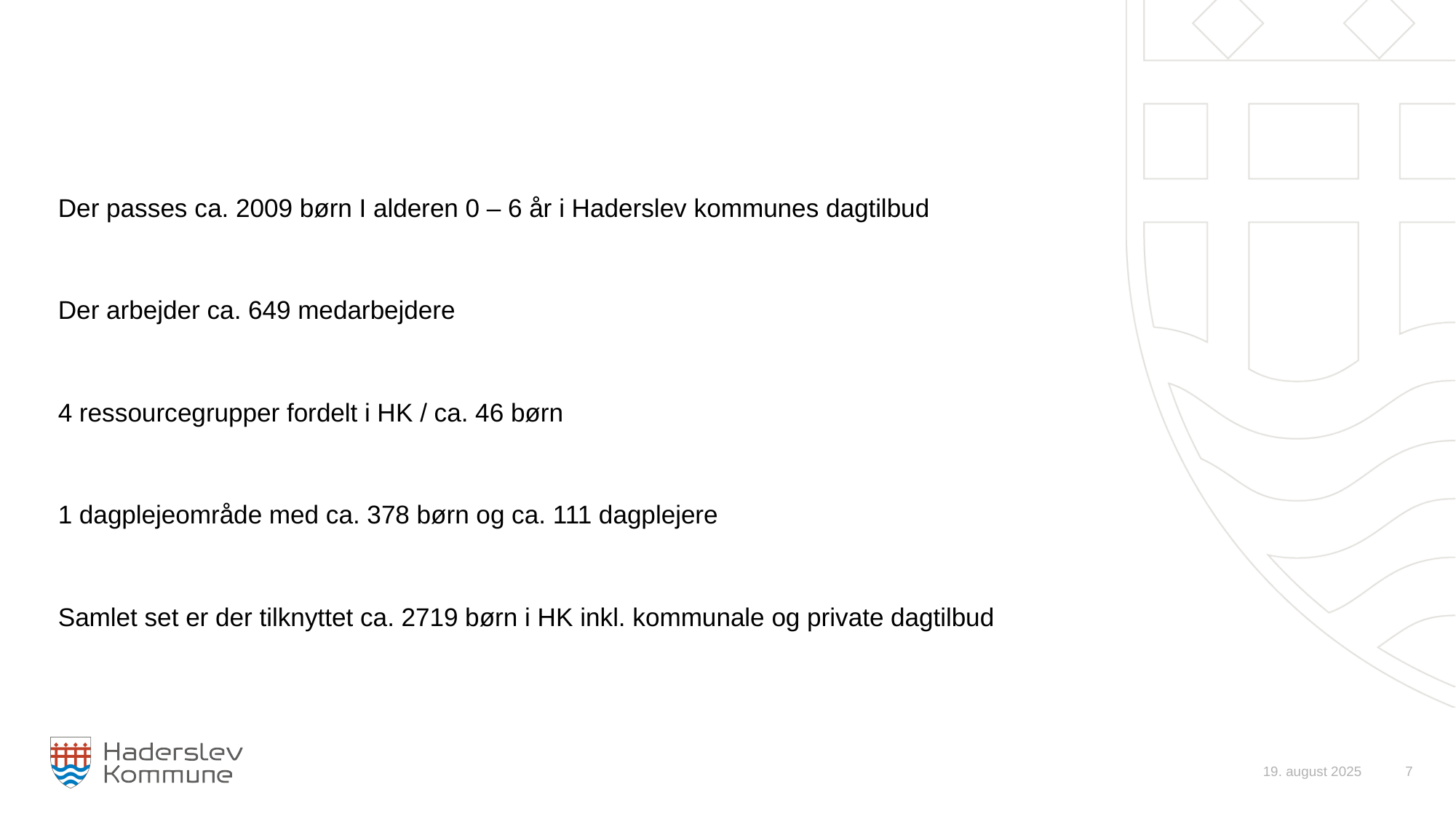

Der passes ca. 2009 børn I alderen 0 – 6 år i Haderslev kommunes dagtilbud

Der arbejder ca. 649 medarbejdere

4 ressourcegrupper fordelt i HK / ca. 46 børn

1 dagplejeområde med ca. 378 børn og ca. 111 dagplejere

Samlet set er der tilknyttet ca. 2719 børn i HK inkl. kommunale og private dagtilbud

19. august 2025
  7